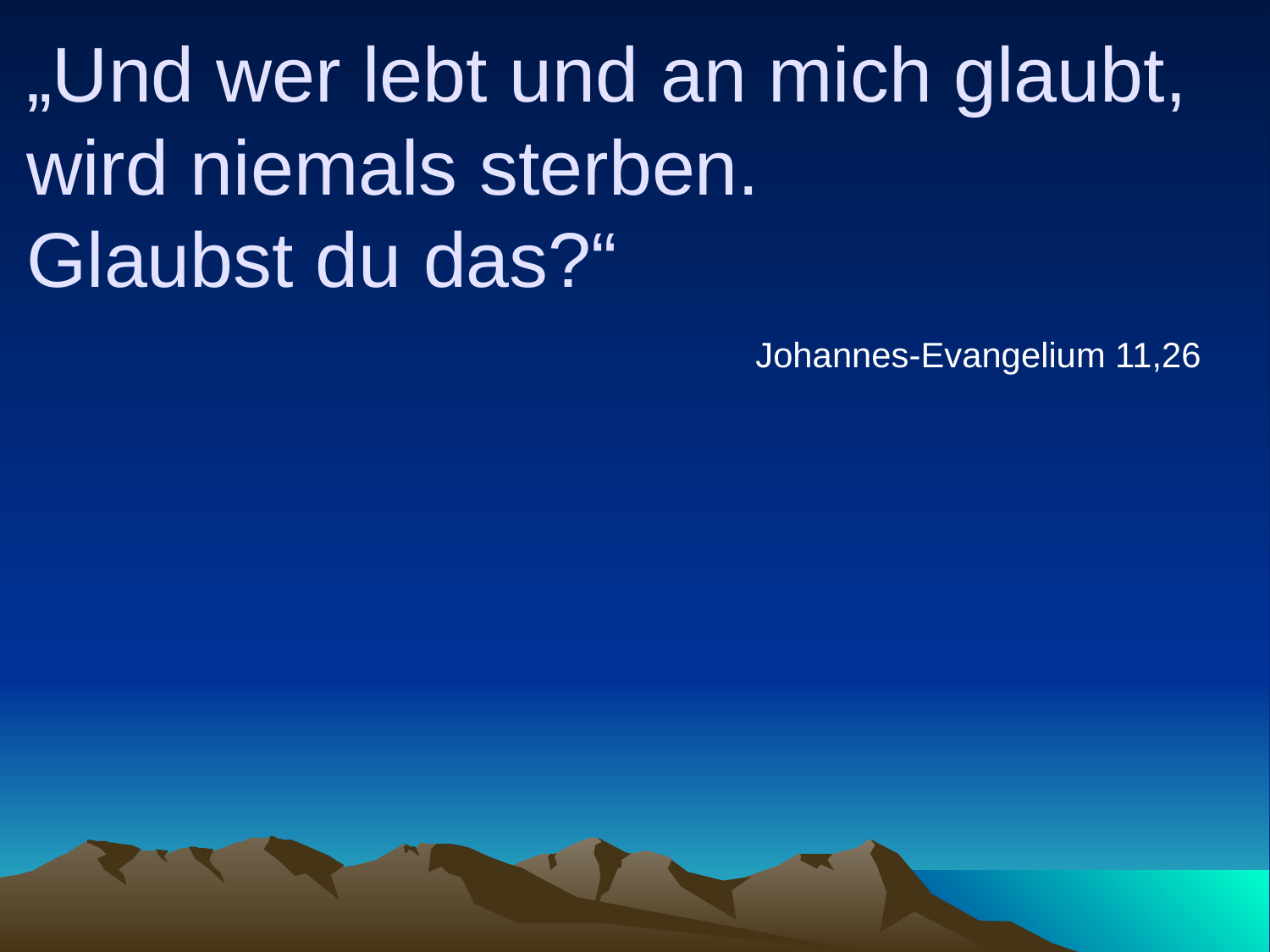

# „Und wer lebt und an mich glaubt, wird niemals sterben. Glaubst du das?“
Johannes-Evangelium 11,26